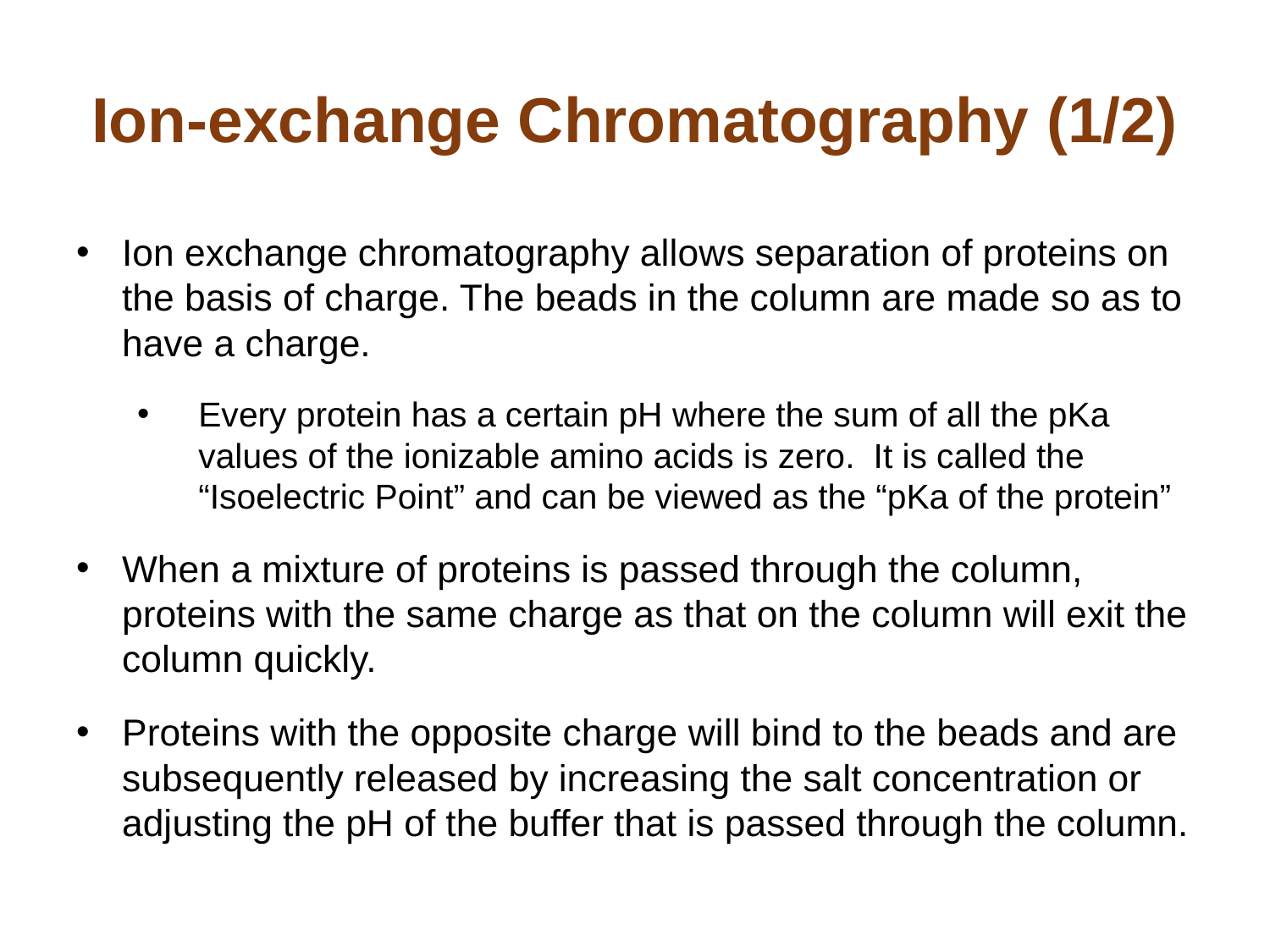

# Ion-exchange Chromatography (1/2)
Ion exchange chromatography allows separation of proteins on the basis of charge. The beads in the column are made so as to have a charge.
Every protein has a certain pH where the sum of all the pKa values of the ionizable amino acids is zero.  It is called the “Isoelectric Point” and can be viewed as the “pKa of the protein”
When a mixture of proteins is passed through the column, proteins with the same charge as that on the column will exit the column quickly.
Proteins with the opposite charge will bind to the beads and are subsequently released by increasing the salt concentration or adjusting the pH of the buffer that is passed through the column.